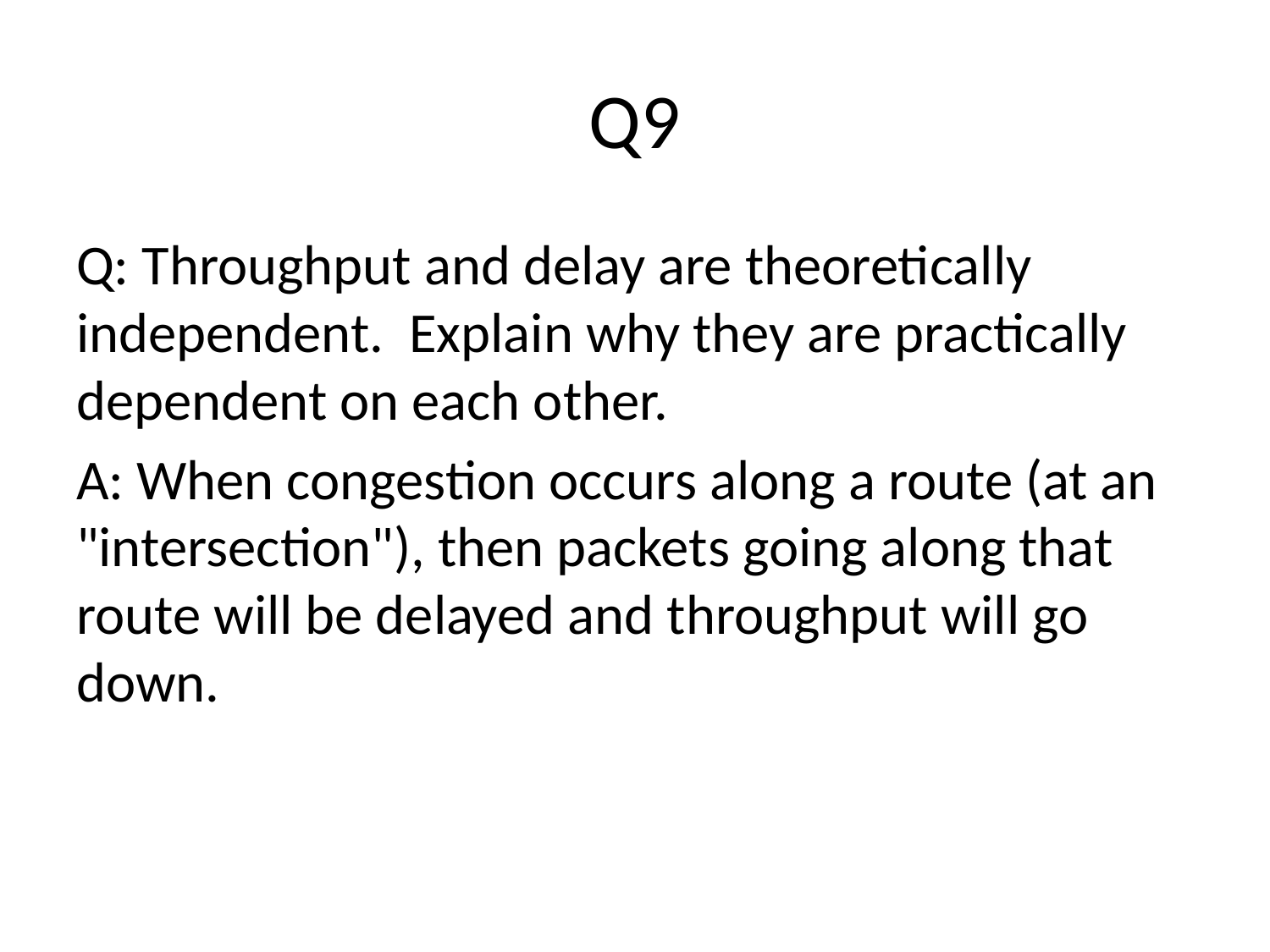

# Q9
Q: Throughput and delay are theoretically independent.  Explain why they are practically dependent on each other.
A: When congestion occurs along a route (at an "intersection"), then packets going along that route will be delayed and throughput will go down.